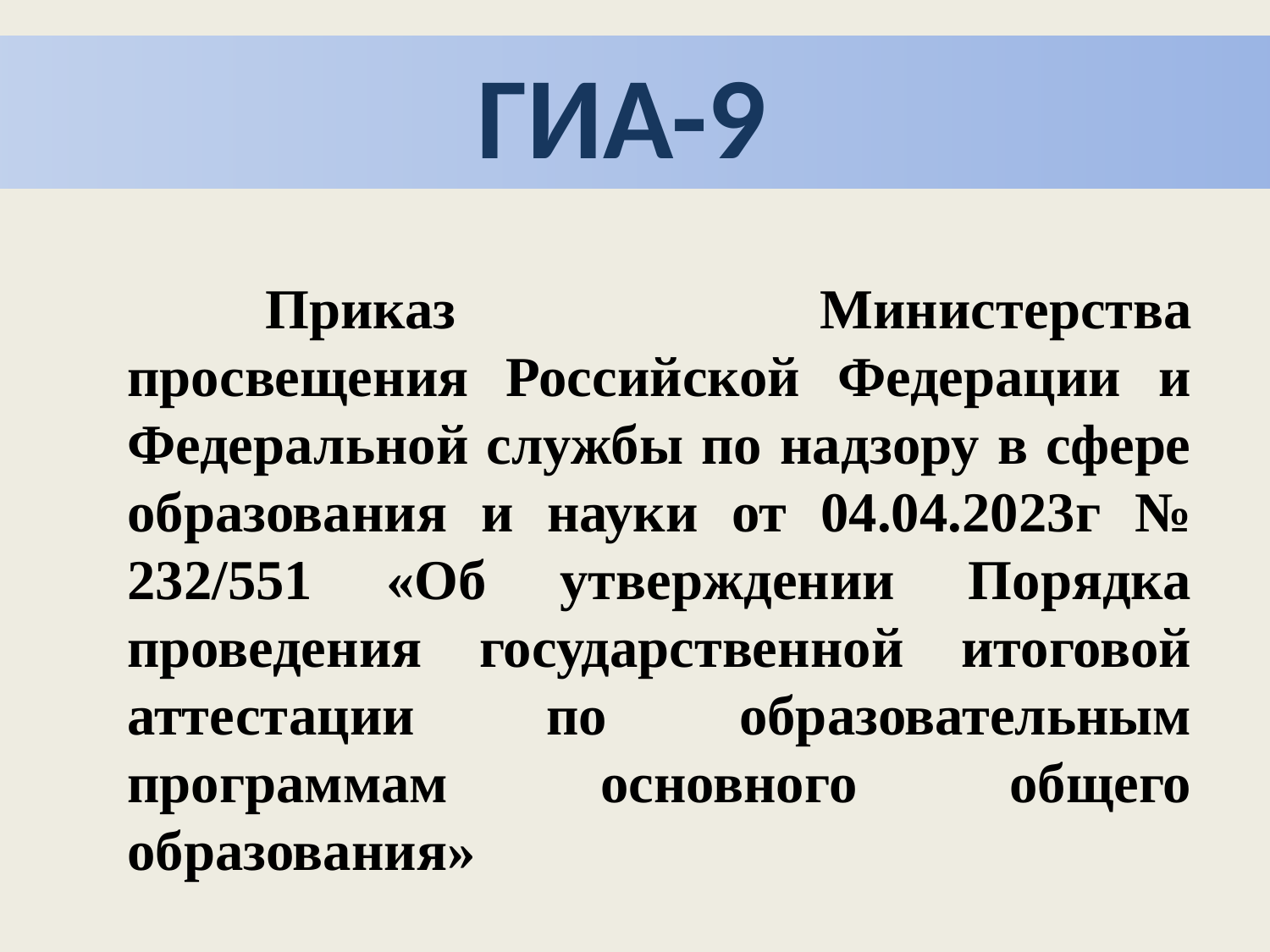

ГИА-9
Приказ Министерства просвещения Российской Федерации и Федеральной службы по надзору в сфере образования и науки от 04.04.2023г № 232/551 «Об утверждении Порядка проведения государственной итоговой аттестации по образовательным программам основного общего образования»